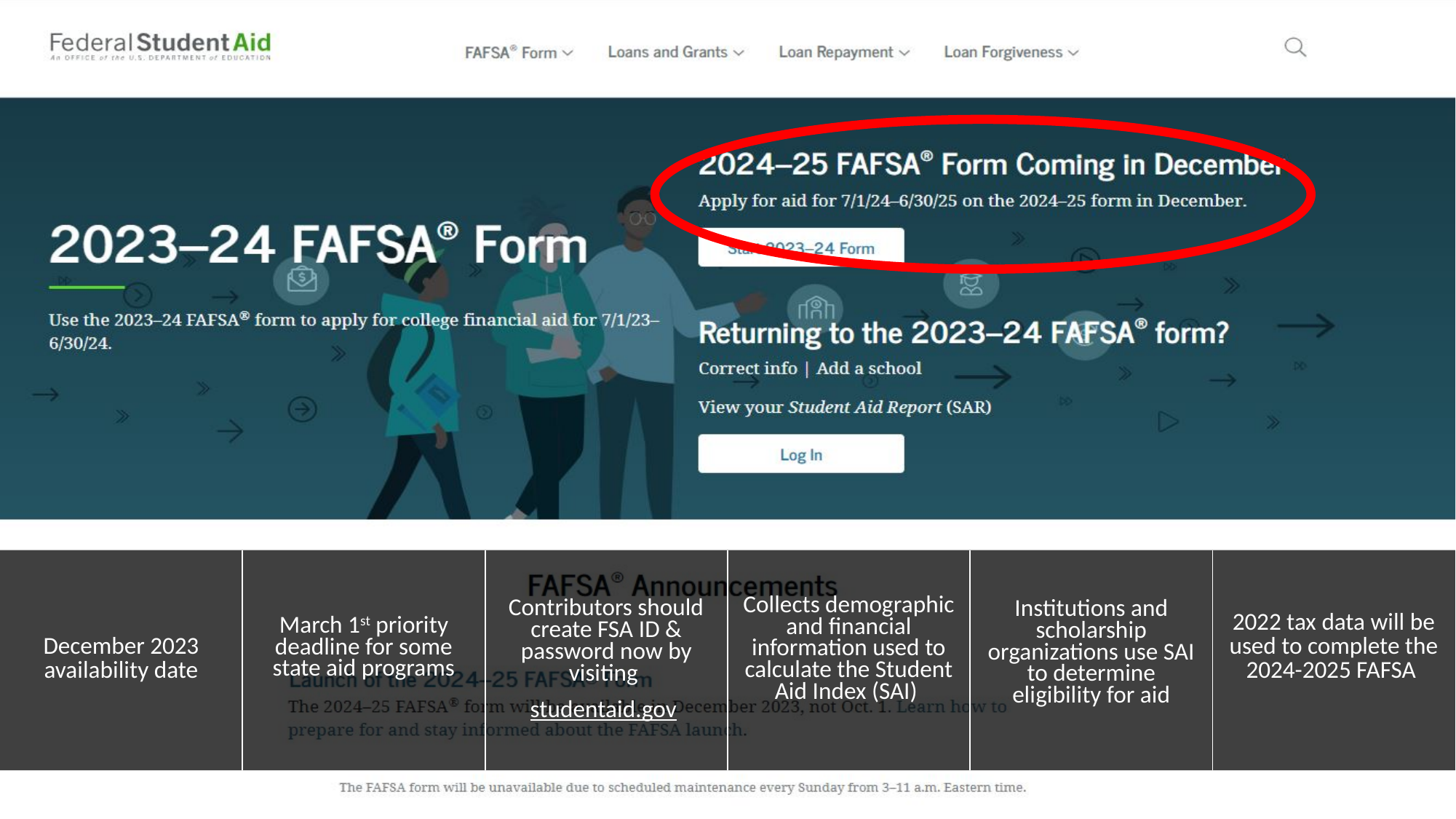

| December 2023 availability date | March 1st priority deadline for some state aid programs | Contributors should create FSA ID & password now by visiting  studentaid.gov | Collects demographic and financial information used to calculate the Student Aid Index (SAI) | Institutions and scholarship organizations use SAI to determine eligibility for aid | 2022 tax data will be used to complete the 2024-2025 FAFSA |
| --- | --- | --- | --- | --- | --- |